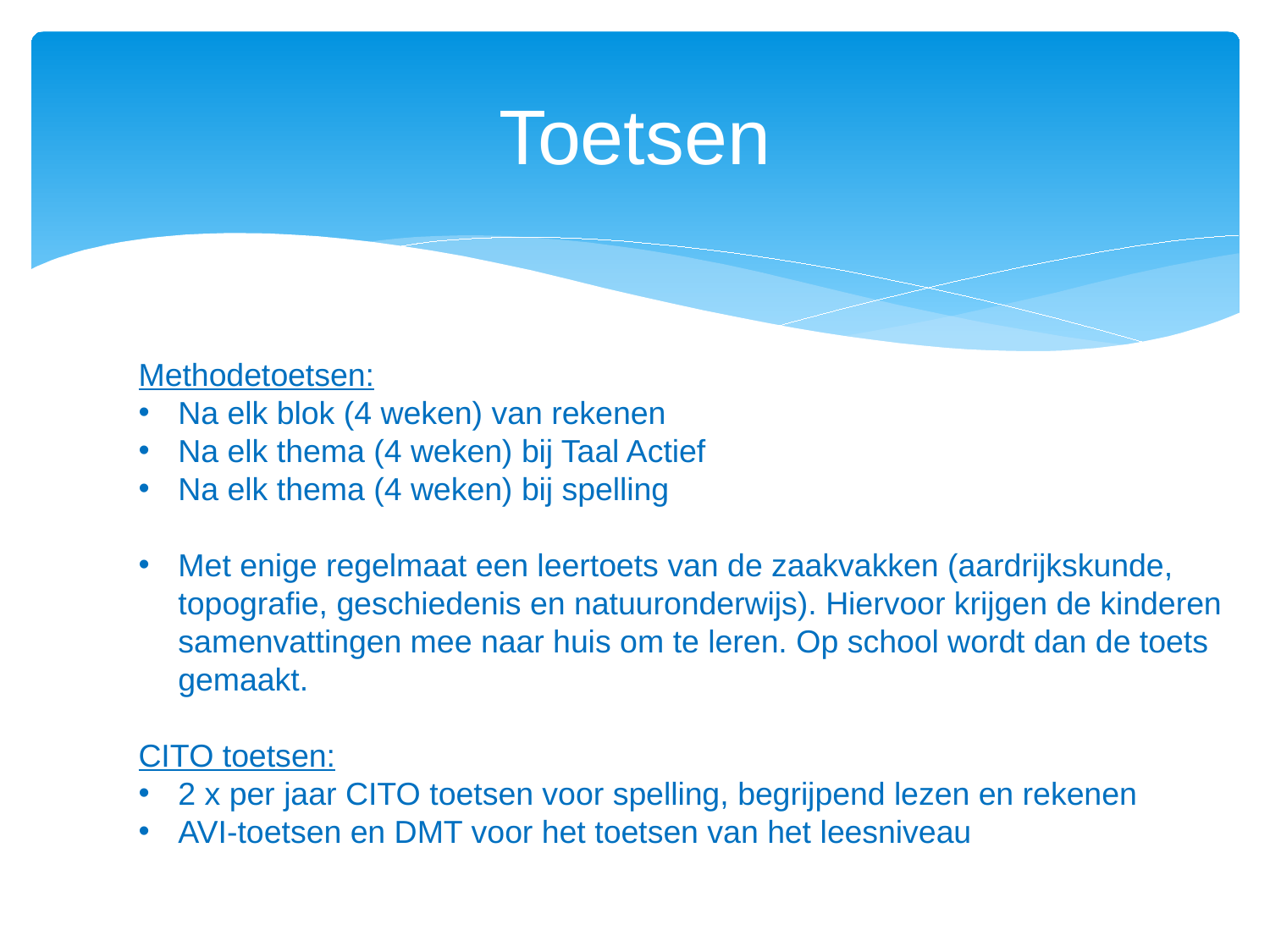

# Toetsen
Methodetoetsen:
Na elk blok (4 weken) van rekenen
Na elk thema (4 weken) bij Taal Actief
Na elk thema (4 weken) bij spelling

Met enige regelmaat een leertoets van de zaakvakken (aardrijkskunde, topografie, geschiedenis en natuuronderwijs). Hiervoor krijgen de kinderen samenvattingen mee naar huis om te leren. Op school wordt dan de toets gemaakt.

CITO toetsen:
2 x per jaar CITO toetsen voor spelling, begrijpend lezen en rekenen
AVI-toetsen en DMT voor het toetsen van het leesniveau